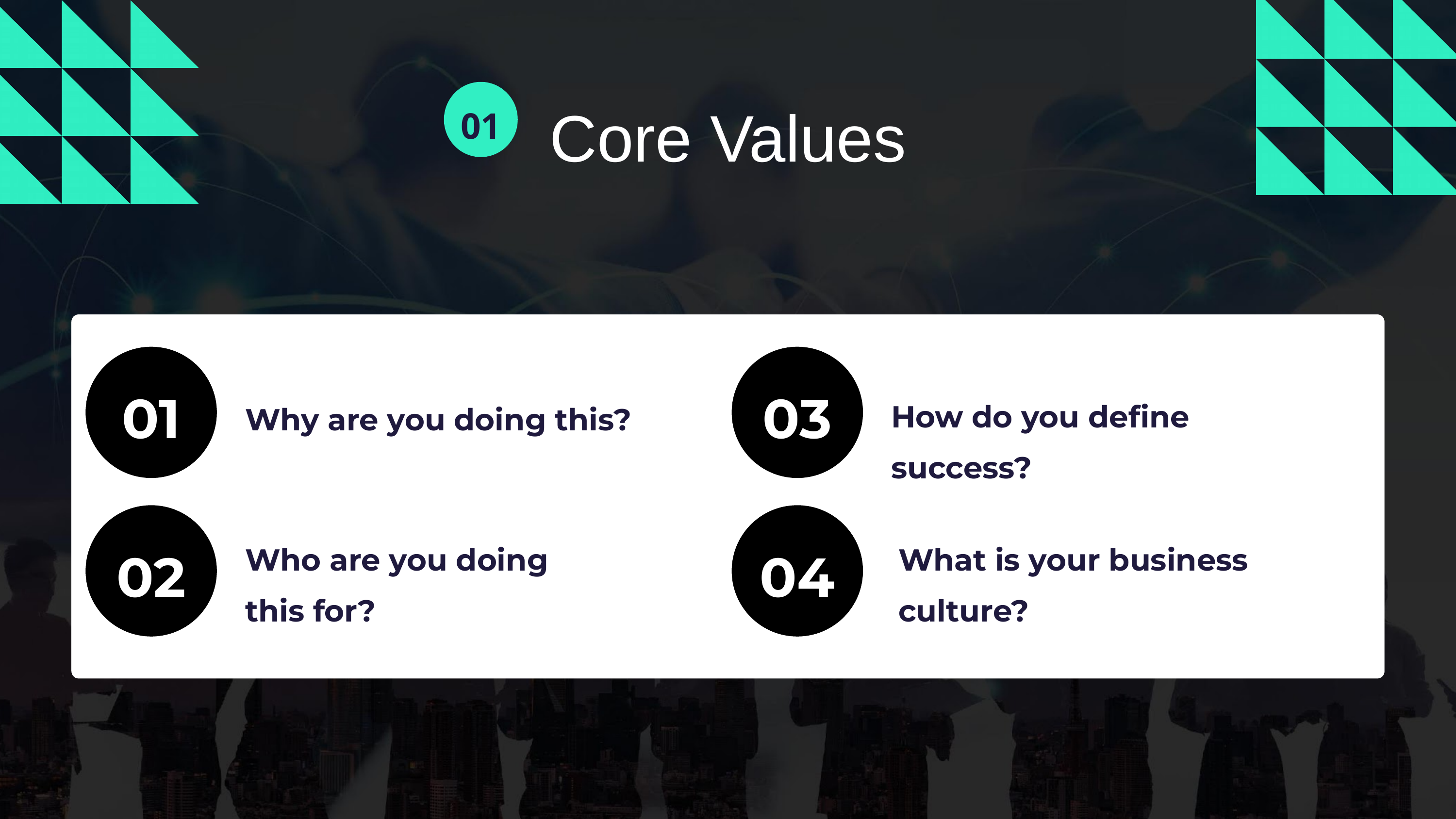

01
Core Values

01

03
How do you define success?
Why are you doing this?

02

04
Who are you doing this for?
What is your business culture?